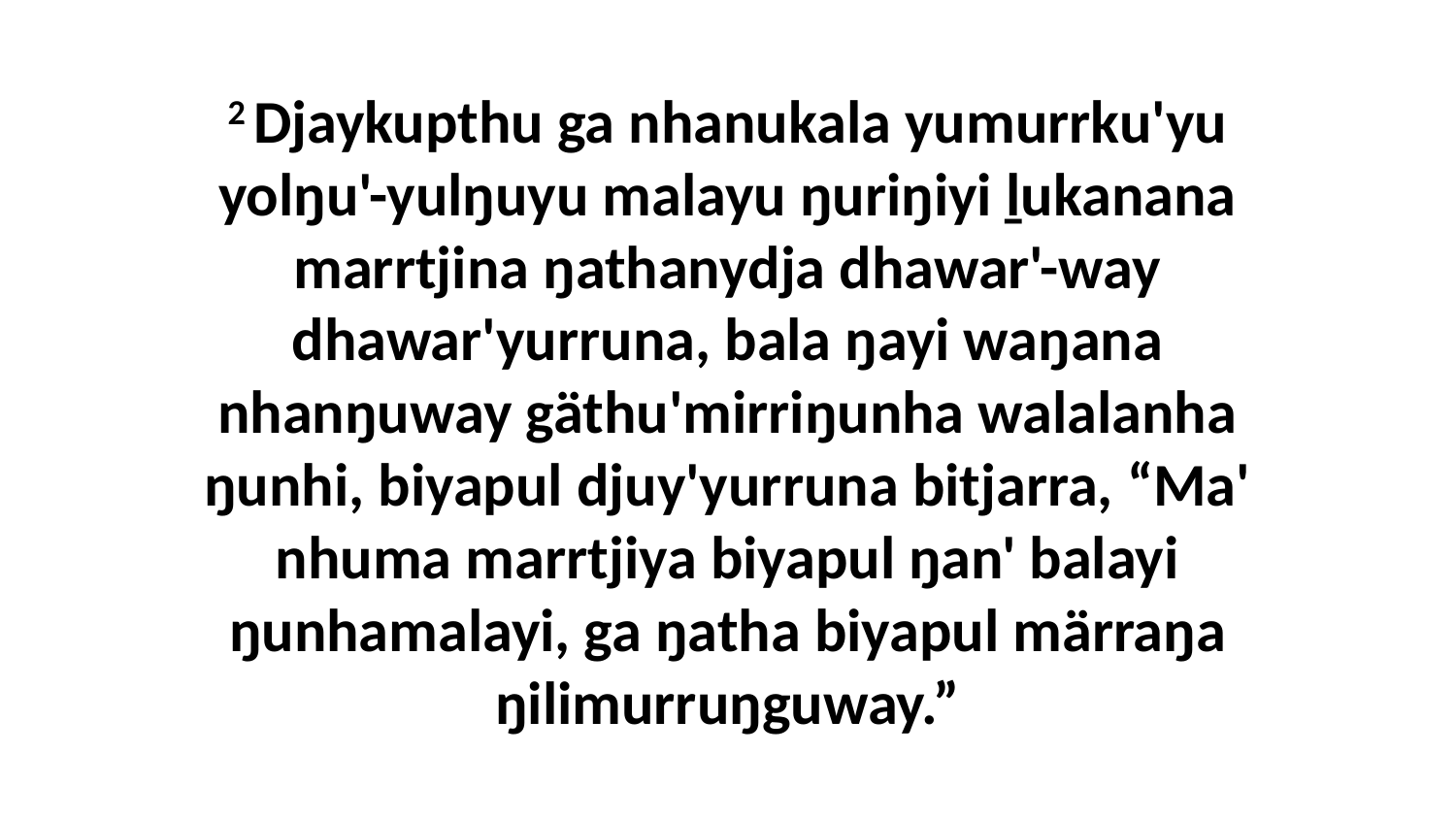

2 Djaykupthu ga nhanukala yumurrku'yu yolŋu'-yulŋuyu malayu ŋuriŋiyi ḻukanana marrtjina ŋathanydja dhawar'-way dhawar'yurruna, bala ŋayi waŋana nhanŋuway gäthu'mirriŋunha walalanha ŋunhi, biyapul djuy'yurruna bitjarra, “Ma' nhuma marrtjiya biyapul ŋan' balayi ŋunhamalayi, ga ŋatha biyapul märraŋa ŋilimurruŋguway.”